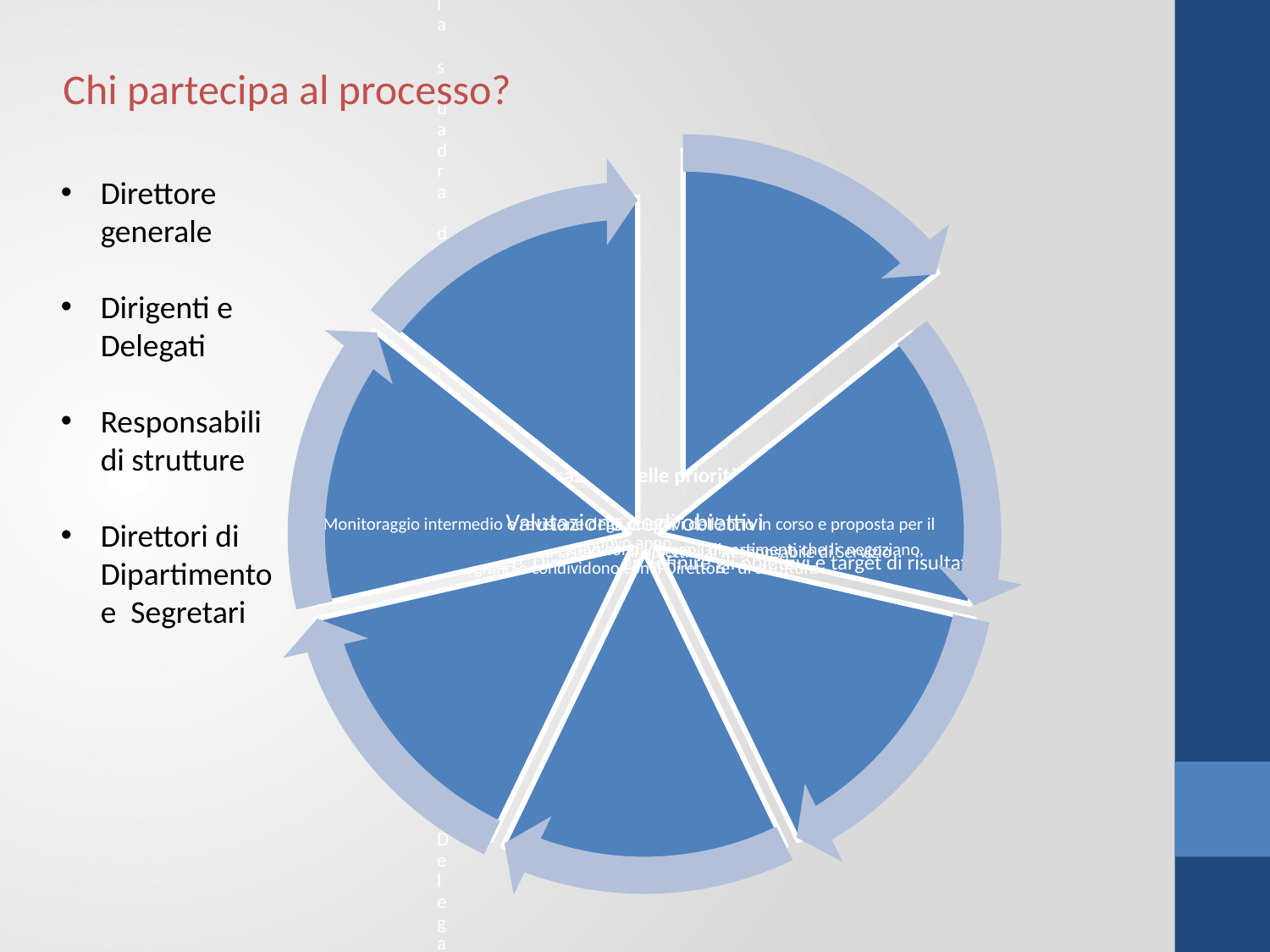

Chi partecipa al processo?
Identificazione delle priorità gestionali - DG
Condivisione con la squadra dei dirigenti che, sentiti i Delegati, propongono  gli obiettivi del nuovo anno

Negoziazione tra DG e  Dirigenti per definire gli obiettivi e target di risultato
Il dirigente a sua volta  assegna gli obiettivi ai Responsabile di Servizio

                Gli obiettivi trasversali sono condivisi con i dipartimenti che li  negoziano, integrano e condividono con il Direttore  di struttura
Monitoraggio intermedio e revisione degli obiettivi dell’anno in corso e proposta per il nuovo anno
Valutazione degli obiettivi
Direttore generale

Dirigenti e Delegati

Responsabili di strutture

Direttori di Dipartimento e  Segretari